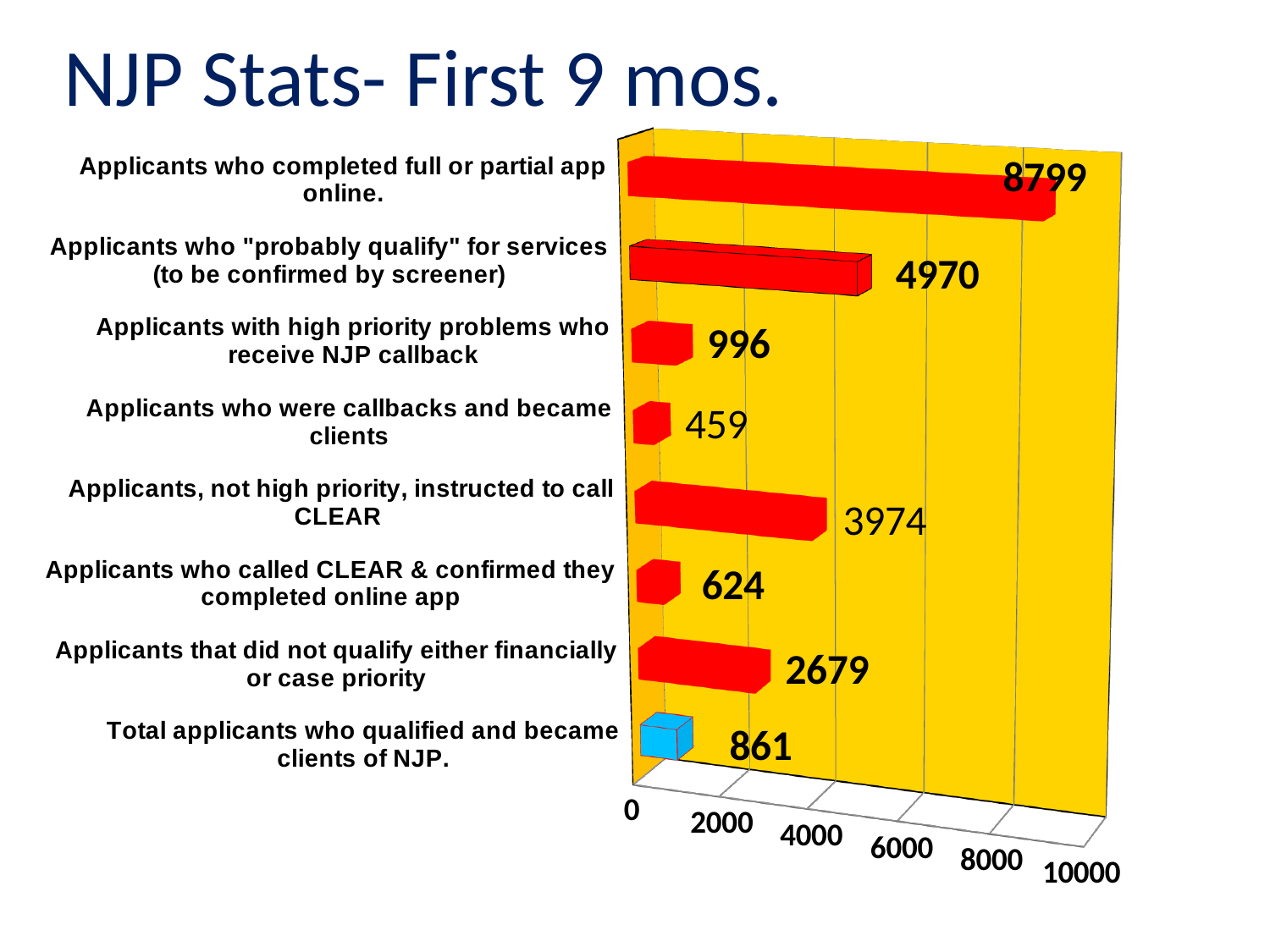

NJP Stats- First 9 mos.

[unsupported chart]